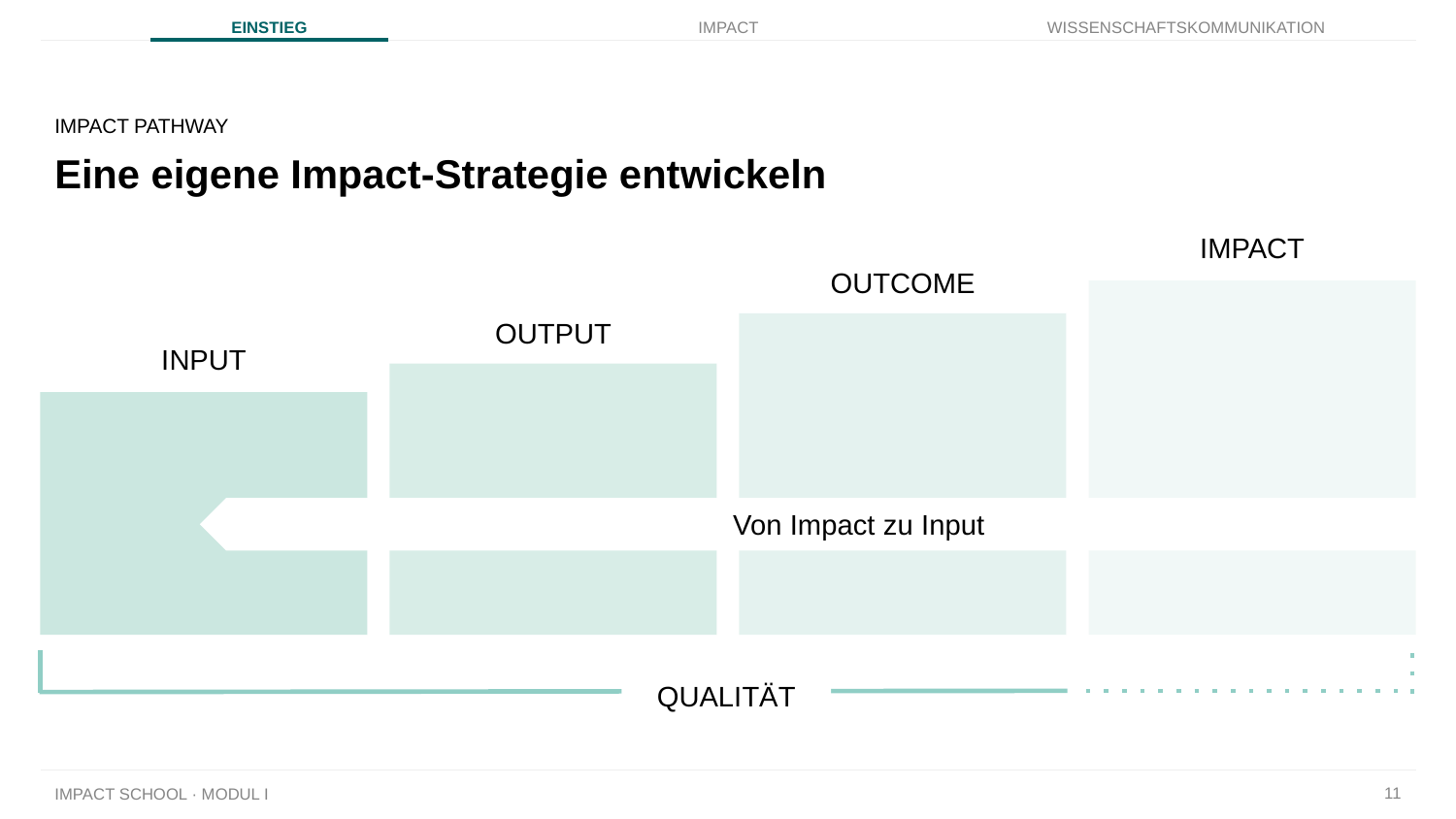

IMPACT PATHWAY
# Eine eigene Impact-Strategie entwickeln
IMPACT
OUTCOME

OUTPUT

INPUT

Von Impact zu Input
QUALITÄT